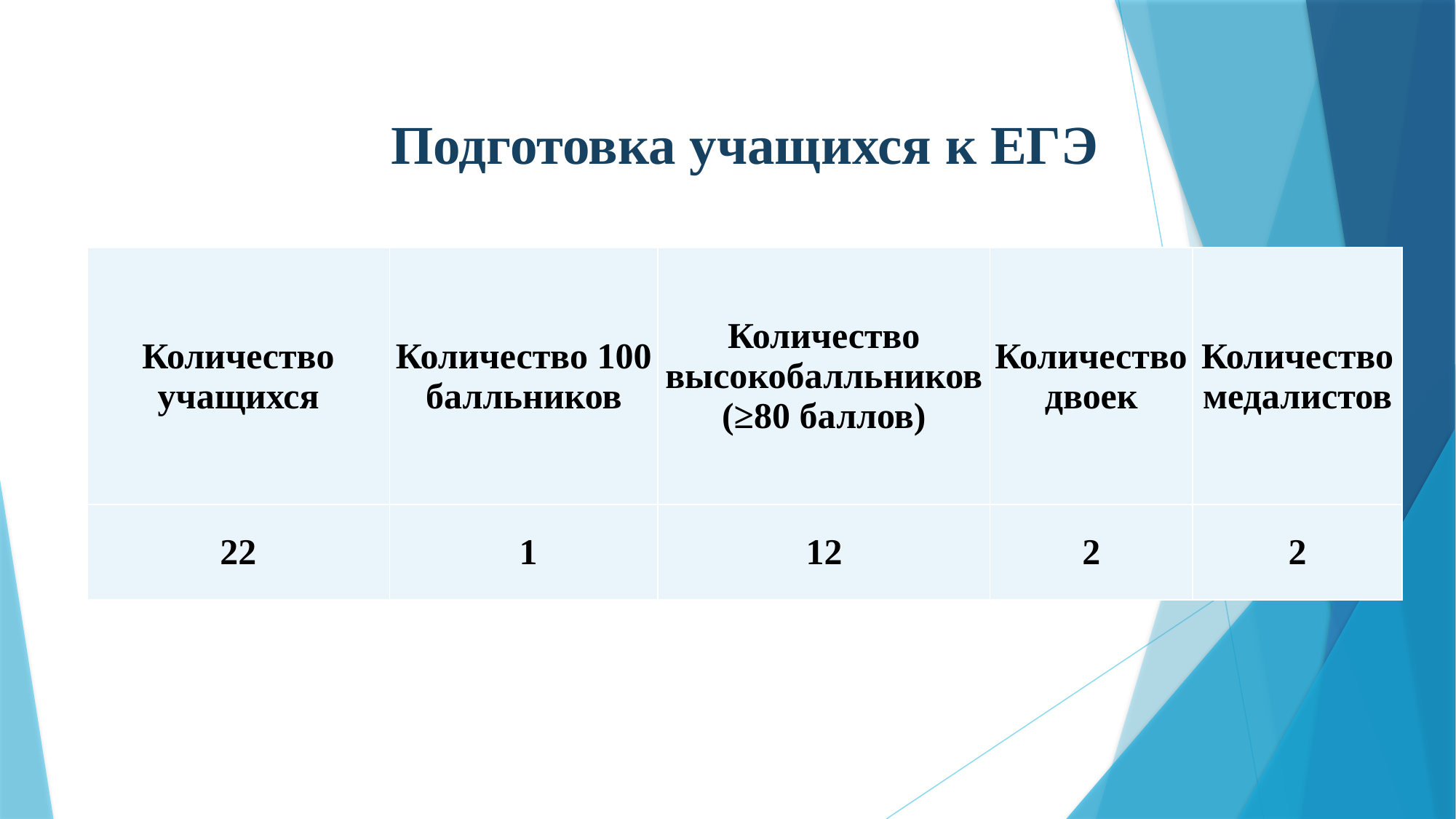

Подготовка учащихся к ЕГЭ
| Количество учащихся | Количество 100 балльников | Количество высокобалльников (≥80 баллов) | Количество двоек | Количество медалистов |
| --- | --- | --- | --- | --- |
| 22 | 1 | 12 | 2 | 2 |